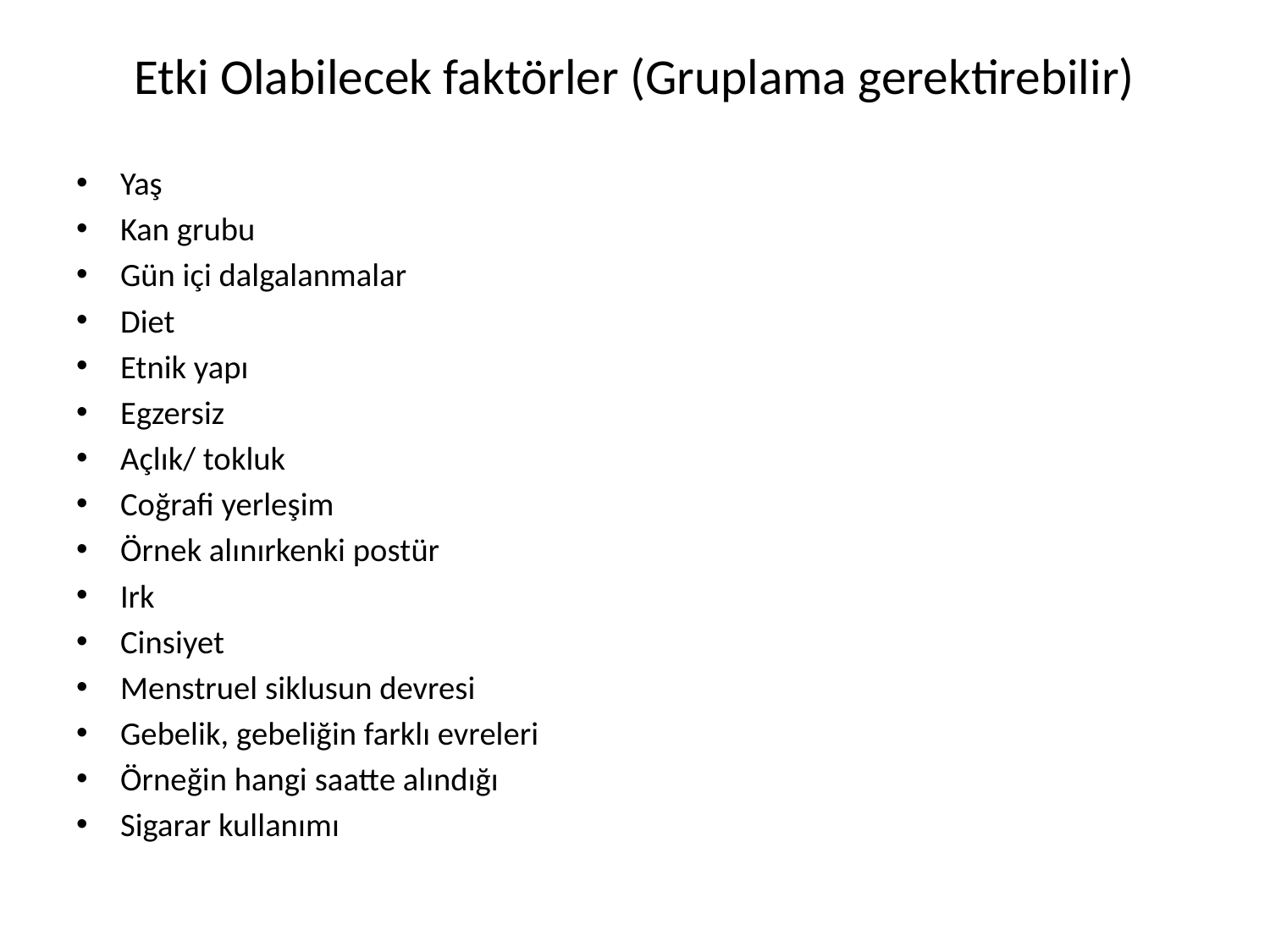

# Etki Olabilecek faktörler (Gruplama gerektirebilir)
Yaş
Kan grubu
Gün içi dalgalanmalar
Diet
Etnik yapı
Egzersiz
Açlık/ tokluk
Coğrafi yerleşim
Örnek alınırkenki postür
Irk
Cinsiyet
Menstruel siklusun devresi
Gebelik, gebeliğin farklı evreleri
Örneğin hangi saatte alındığı
Sigarar kullanımı